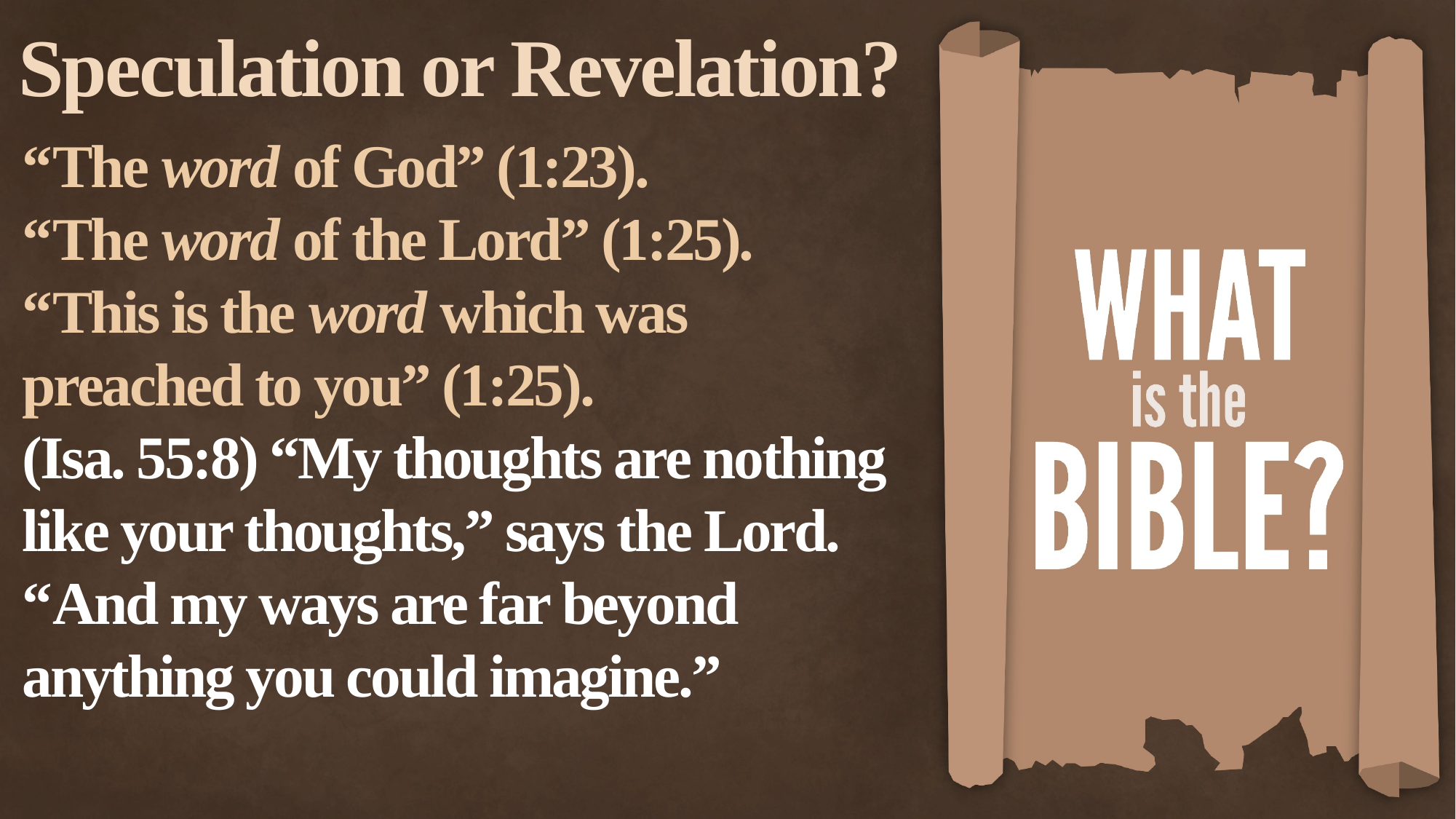

Speculation or Revelation?
“The word of God” (1:23).
“The word of the Lord” (1:25).
“This is the word which was preached to you” (1:25).
(Isa. 55:8) “My thoughts are nothing like your thoughts,” says the Lord.
“And my ways are far beyond anything you could imagine.”